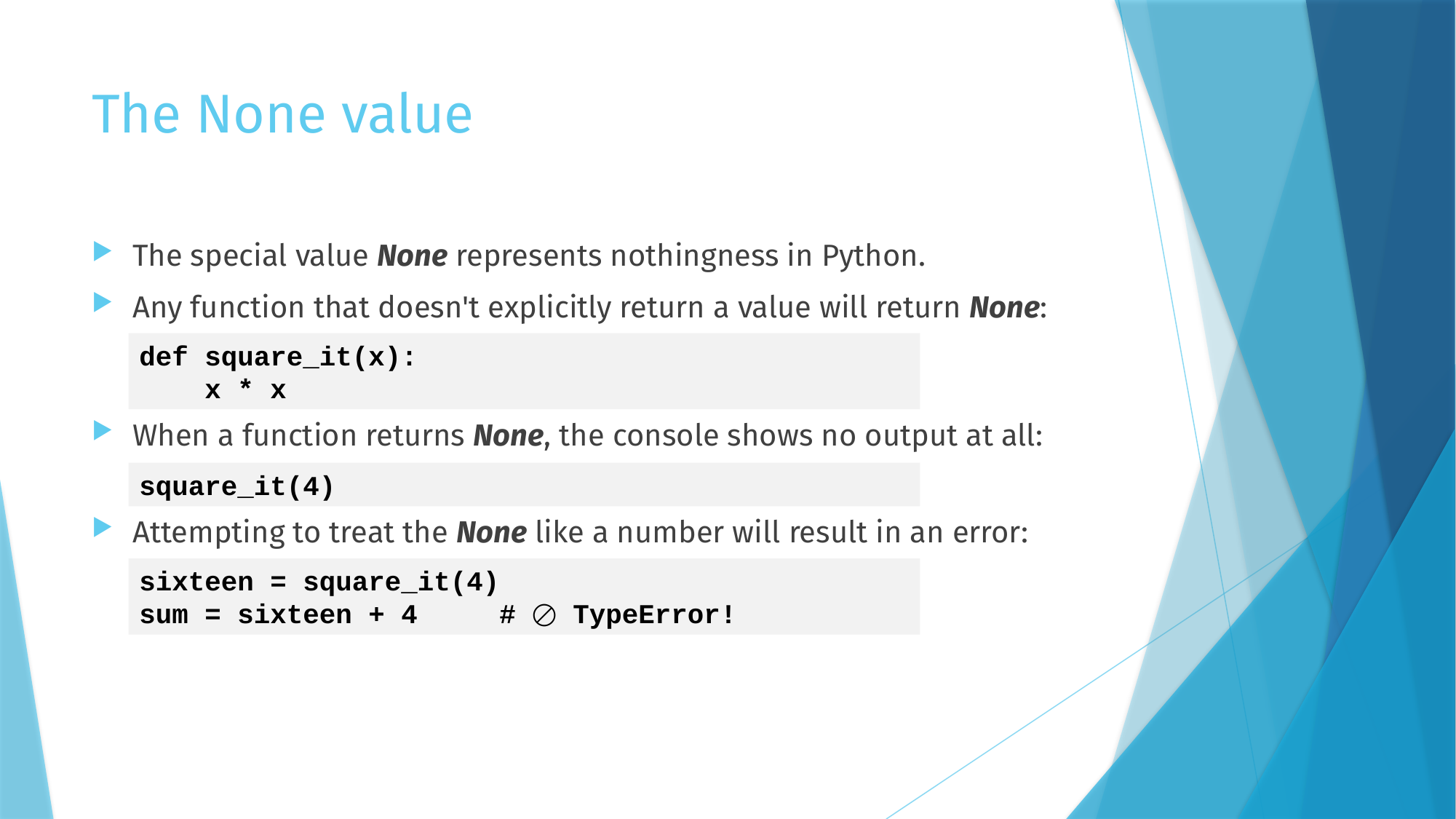

# The None value
The special value None represents nothingness in Python.
Any function that doesn't explicitly return a value will return None:
def square_it(x):
    x * x
When a function returns None, the console shows no output at all:
square_it(4)
Attempting to treat the None like a number will result in an error:
sixteen = square_it(4)
sum = sixteen + 4     # 🚫 TypeError!